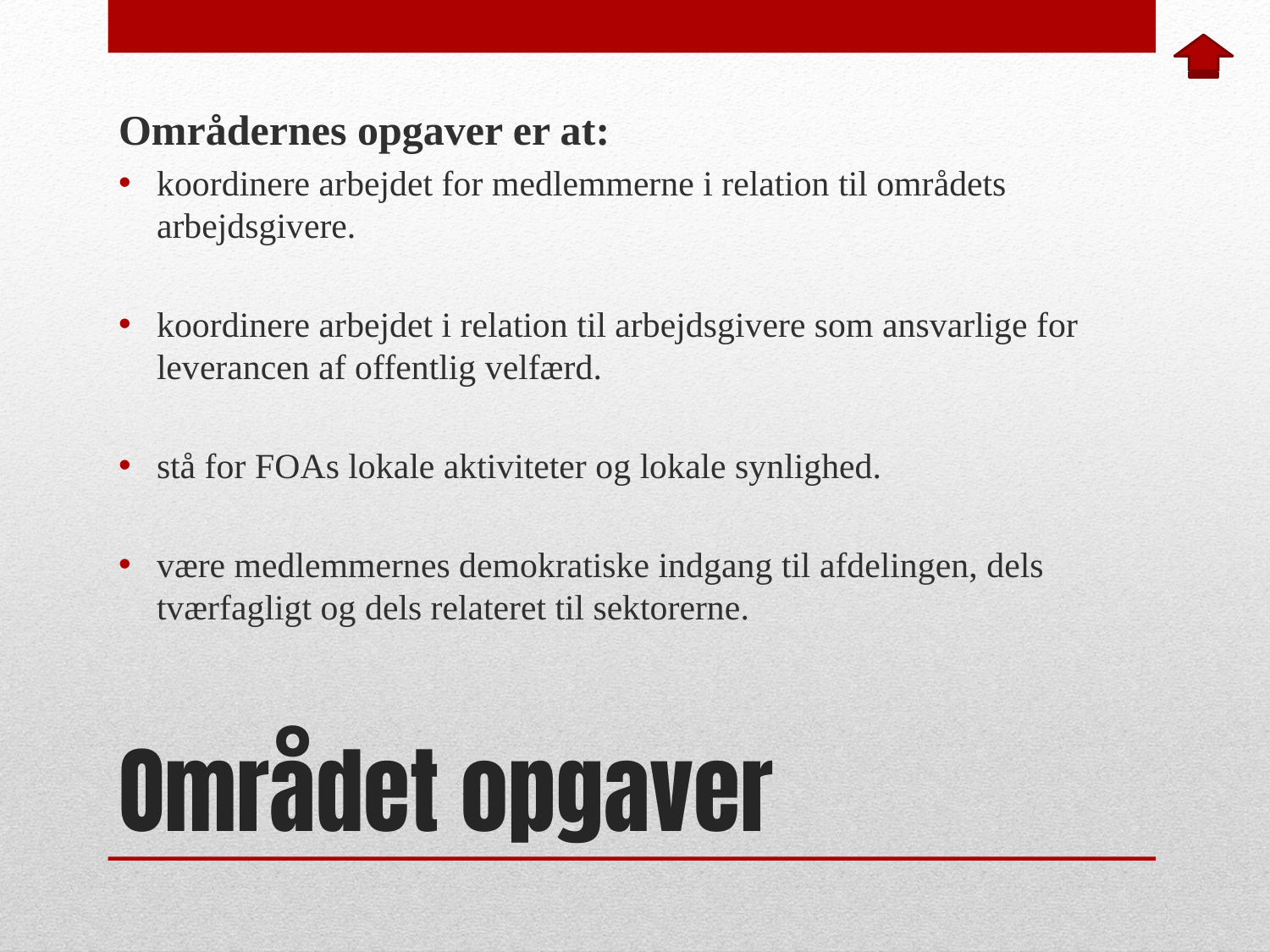

Områdernes opgaver er at:
koordinere arbejdet for medlemmerne i relation til områdets arbejdsgivere.

koordinere arbejdet i relation til arbejdsgivere som ansvarlige for leverancen af offentlig velfærd.

stå for FOAs lokale aktiviteter og lokale synlighed.

være medlemmernes demokratiske indgang til afdelingen, dels tværfagligt og dels relateret til sektorerne.
# Området opgaver